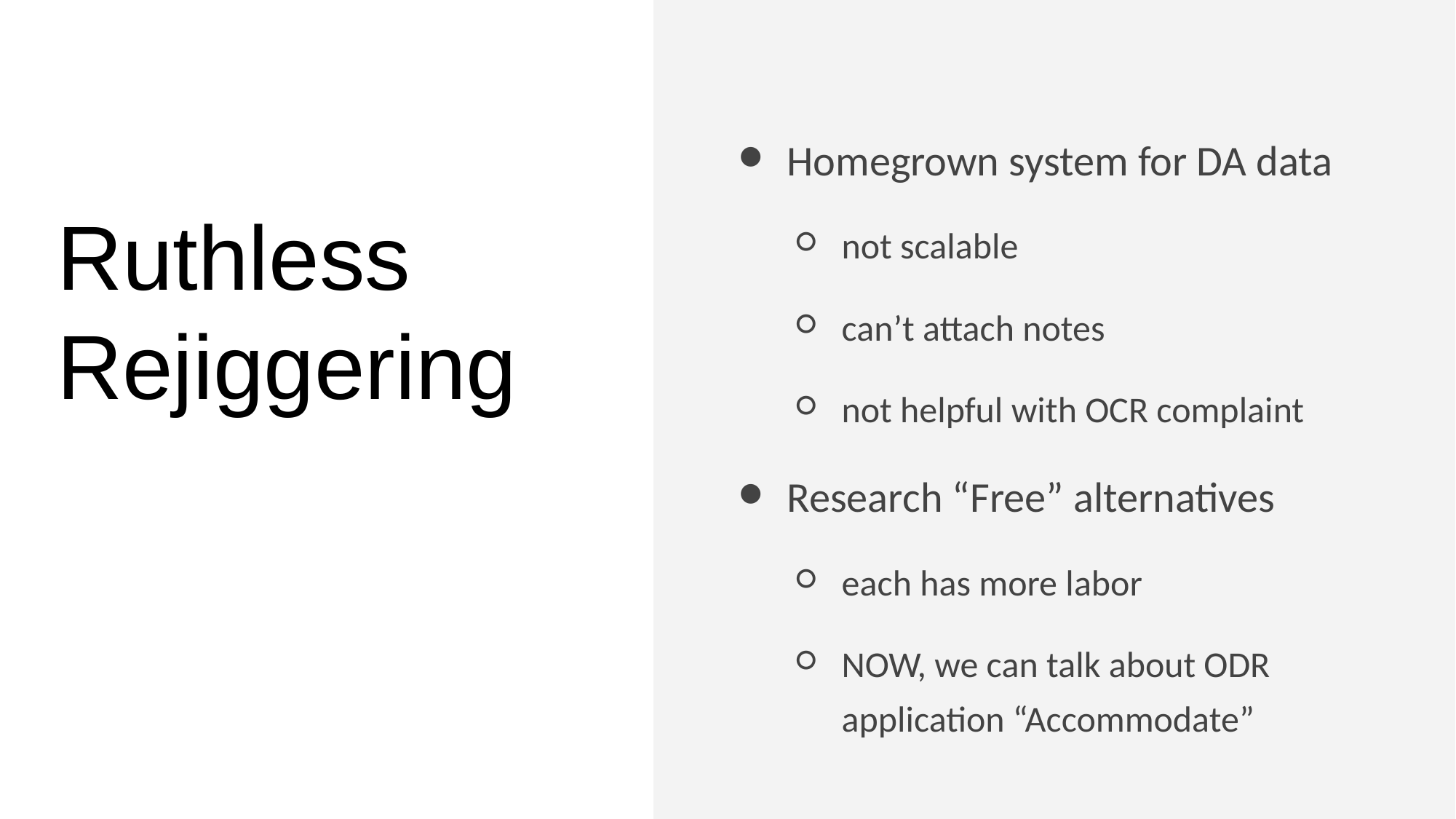

Homegrown system for DA data
not scalable
can’t attach notes
not helpful with OCR complaint
Research “Free” alternatives
each has more labor
NOW, we can talk about ODR application “Accommodate”
# Ruthless Rejiggering